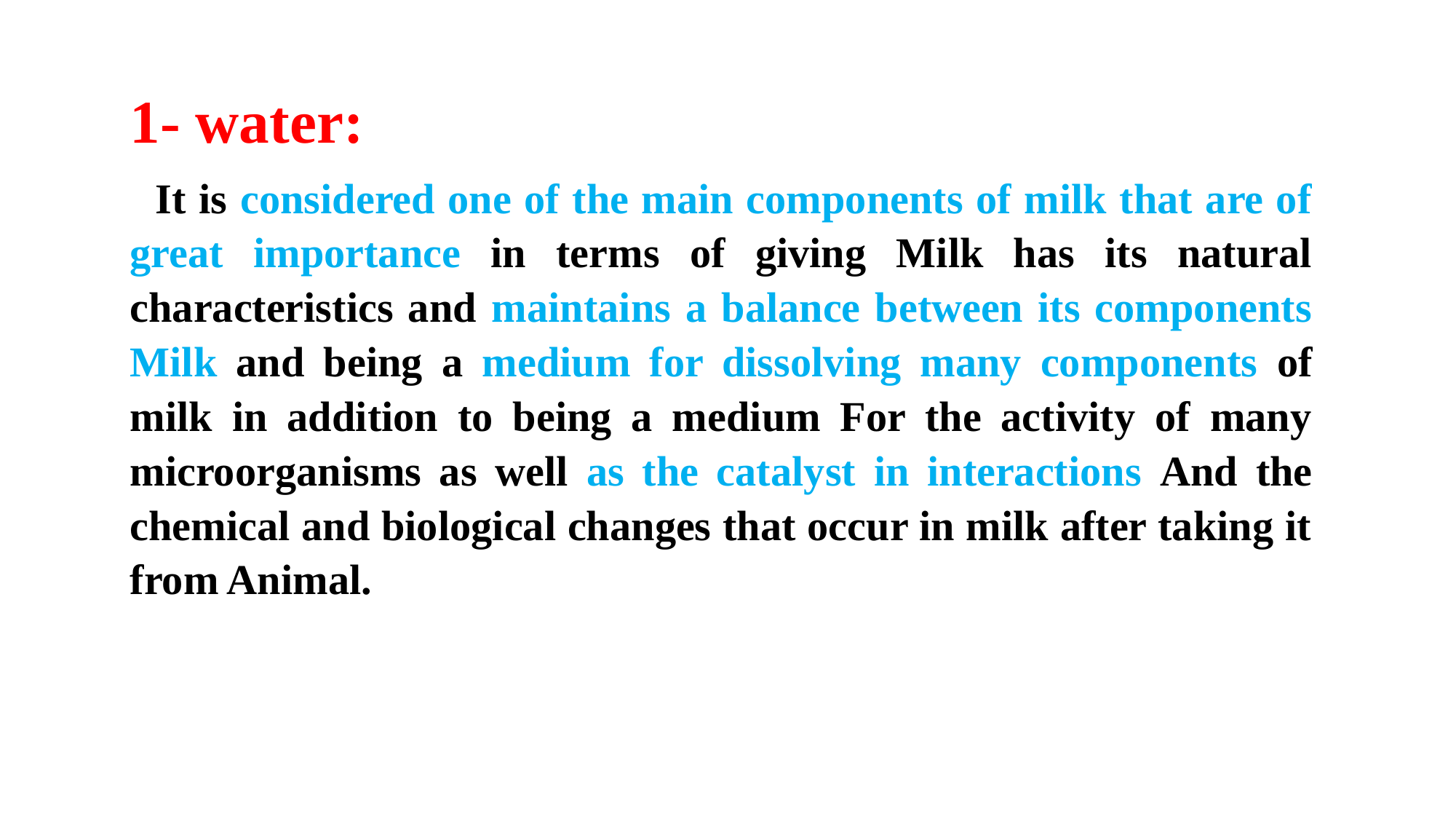

1- water:
  It is considered one of the main components of milk that are of great importance in terms of giving Milk has its natural characteristics and maintains a balance between its components Milk and being a medium for dissolving many components of milk in addition to being a medium For the activity of many microorganisms as well as the catalyst in interactions And the chemical and biological changes that occur in milk after taking it from Animal.